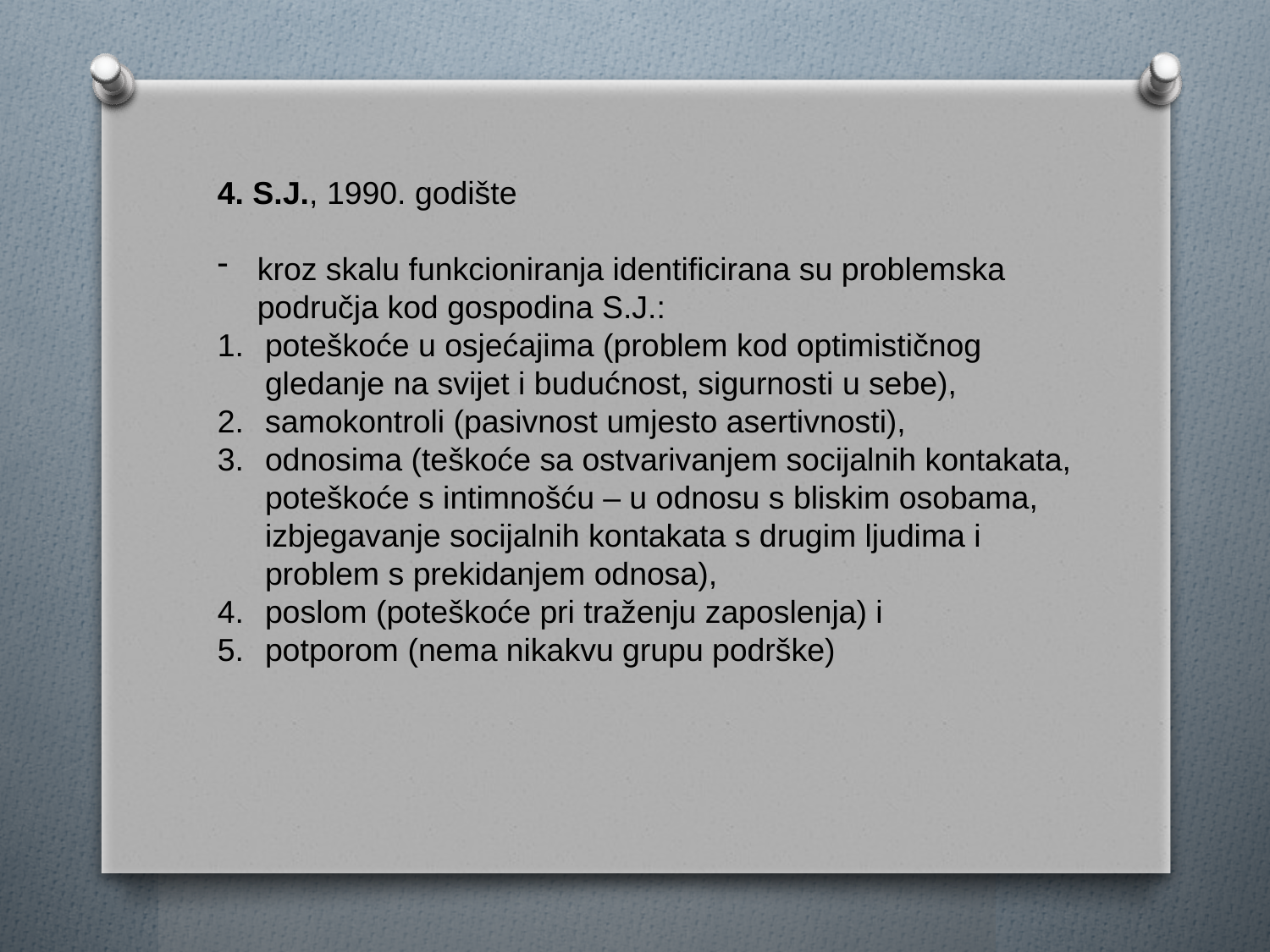

4. S.J., 1990. godište

kroz skalu funkcioniranja identificirana su problemska područja kod gospodina S.J.:
poteškoće u osjećajima (problem kod optimističnog gledanje na svijet i budućnost, sigurnosti u sebe),
samokontroli (pasivnost umjesto asertivnosti),
odnosima (teškoće sa ostvarivanjem socijalnih kontakata, poteškoće s intimnošću – u odnosu s bliskim osobama, izbjegavanje socijalnih kontakata s drugim ljudima i problem s prekidanjem odnosa),
poslom (poteškoće pri traženju zaposlenja) i
potporom (nema nikakvu grupu podrške)